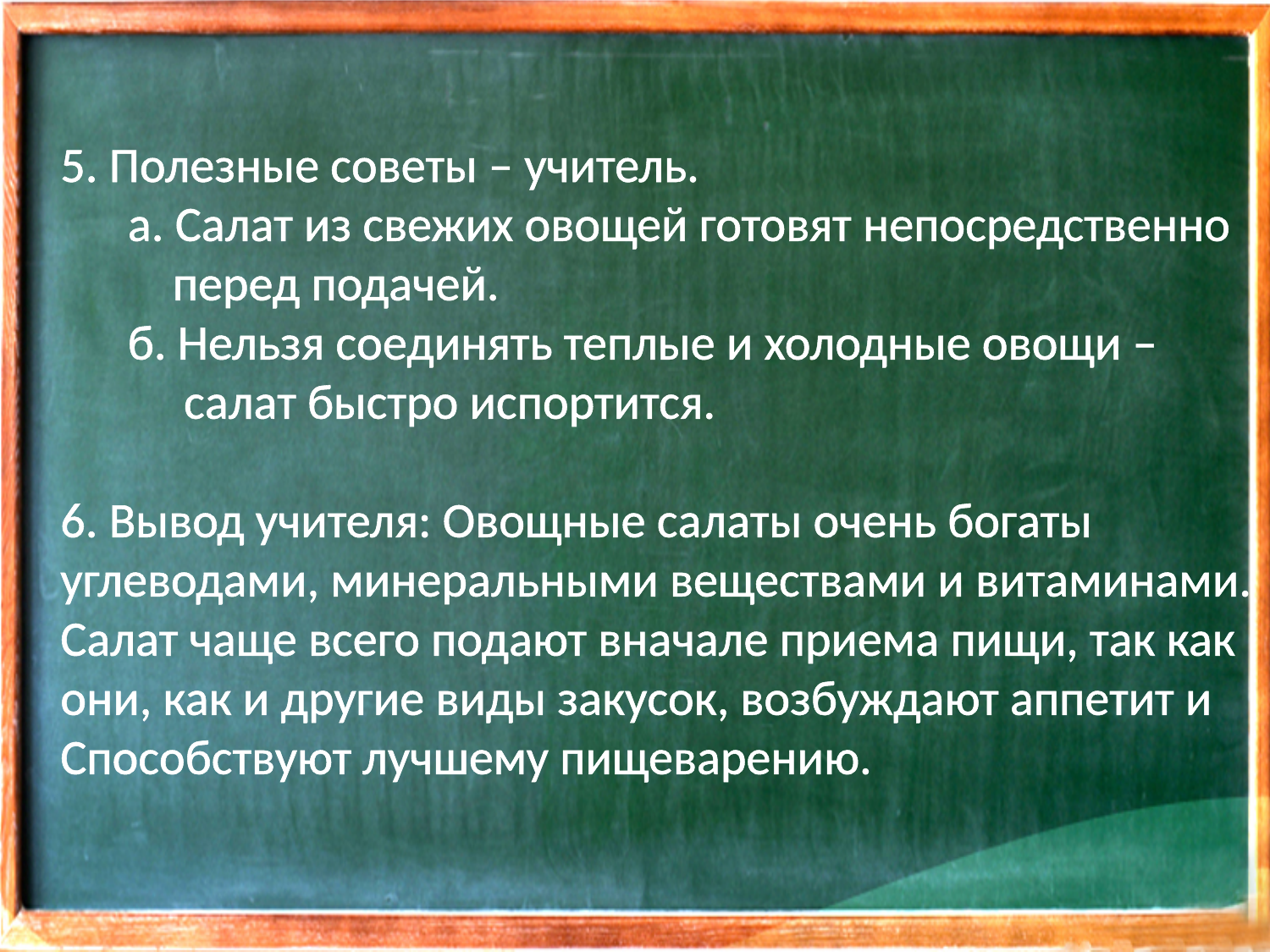

5. Полезные советы – учитель.
      а. Салат из свежих овощей готовят непосредственно
          перед подачей.
      б. Нельзя соединять теплые и холодные овощи –
           салат быстро испортится.

6. Вывод учителя: Овощные салаты очень богаты
углеводами, минеральными веществами и витаминами.
Салат чаще всего подают вначале приема пищи, так как
они, как и другие виды закусок, возбуждают аппетит и
Способствуют лучшему пищеварению.